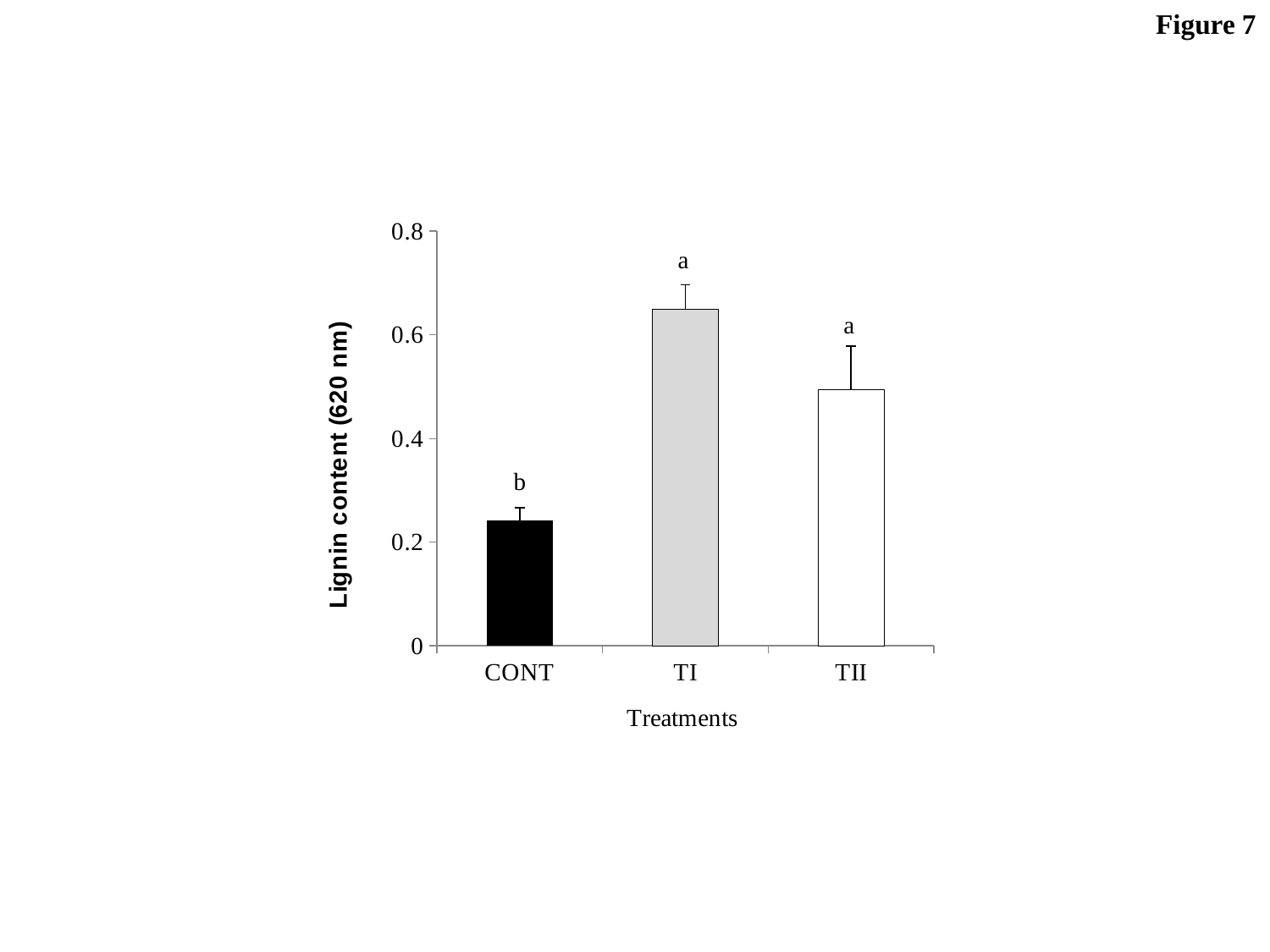

Figure 7

### Chart

| Category | Lignin |
|---|---|
| CONT | 0.24150000000000021 |
| TI | 0.6500000000000019 |
| TII | 0.49403333333333327 |